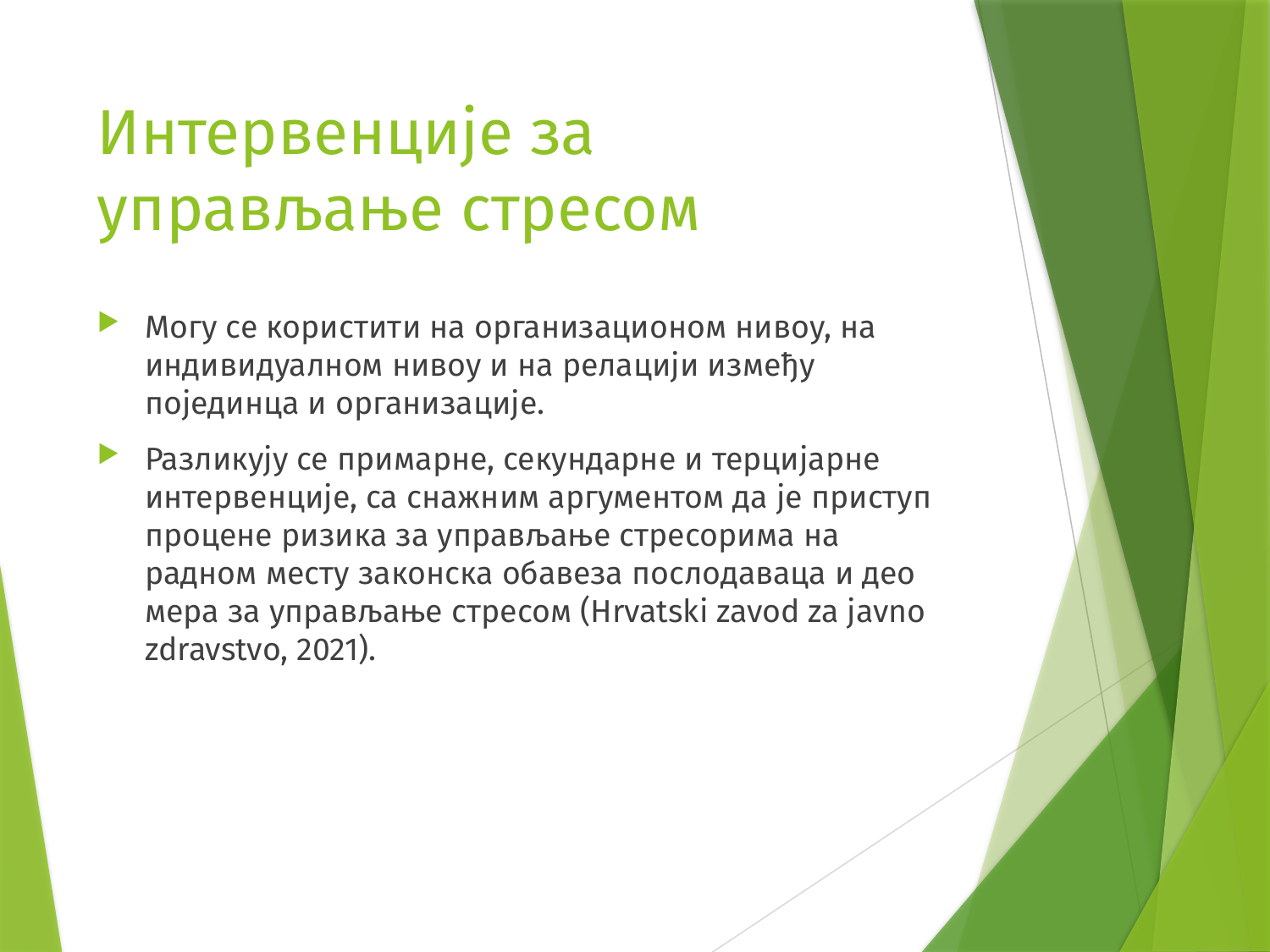

# Интервенције за управљање стресом
Могу се користити на организационом нивоу, на индивидуалном нивоу и на релацији између појединца и организације.
Разликују се примарне, секундарне и терцијарне интервенције, са снажним аргументом да је приступ процене ризика за управљање стресорима на радном месту законска обавеза послодаваца и део мера за управљање стресом (Hrvatski zavod za javno zdravstvo, 2021).